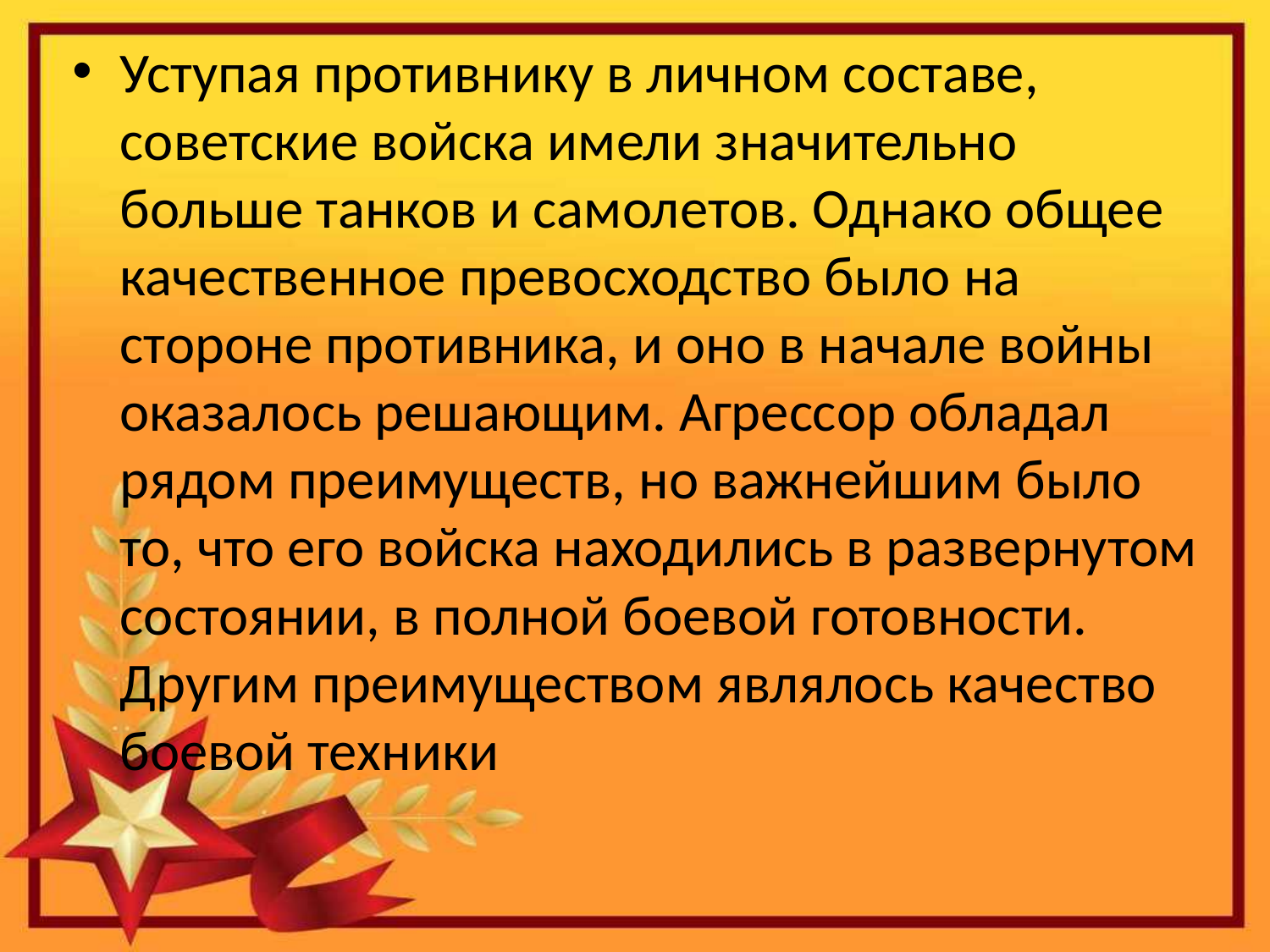

Уступая противнику в личном составе, советские войска имели значительно больше танков и самолетов. Однако общее качественное превосходство было на стороне противника, и оно в начале войны оказалось решающим. Агрессор обладал рядом преимуществ, но важнейшим было то, что его войска находились в развернутом состоянии, в полной боевой готовности. Другим преимуществом являлось качество боевой техники